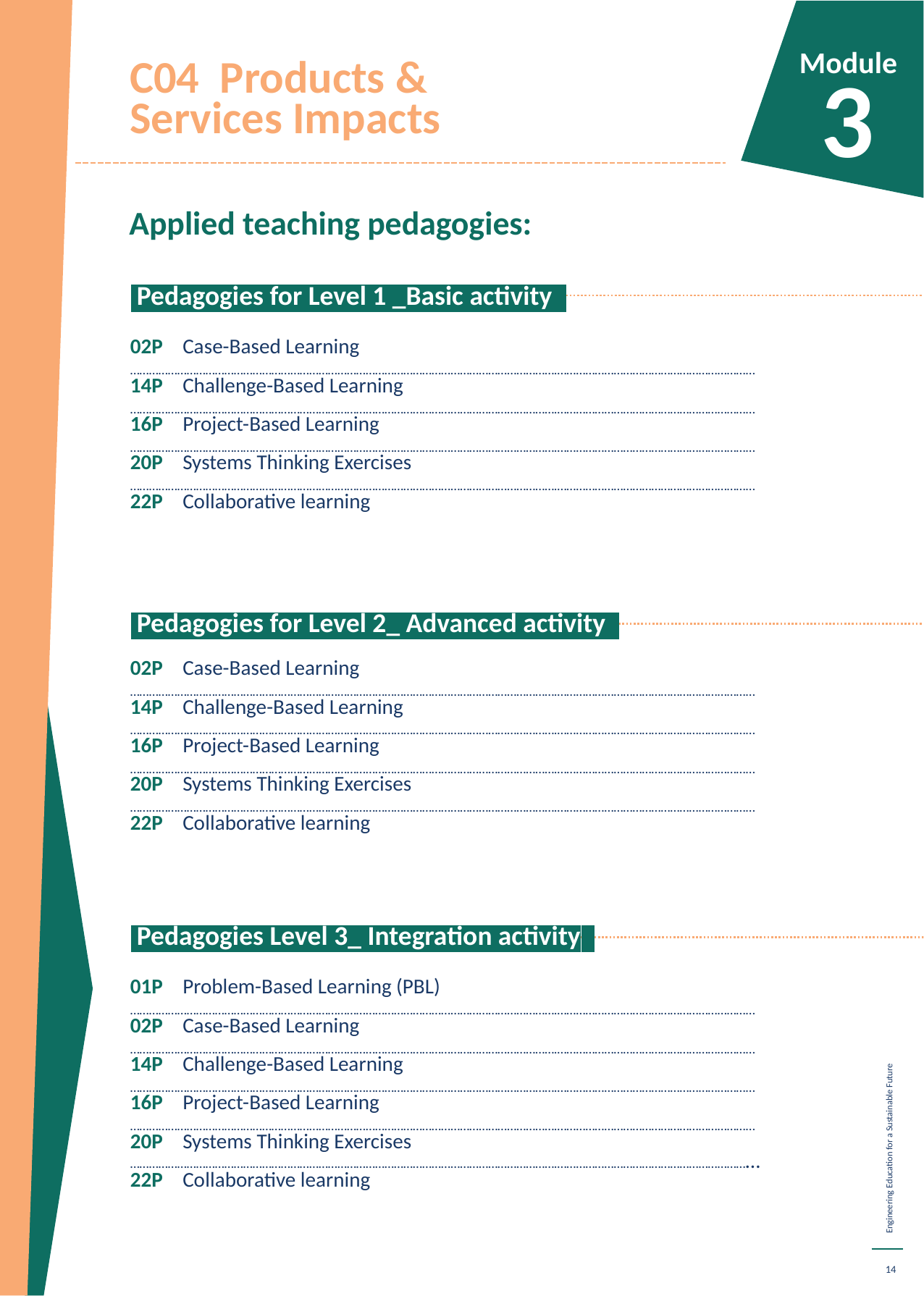

C04  Products &                 Services Impacts

Module
3
Applied teaching pedagogies:
 Pedagogies for Level 1 _Basic activity.

02P 	Case-Based Learning
……………………………………………………………………………………………………………………….………………………………………………………
14P 	Challenge-Based Learning
……………………………………………………………………………………………………………………….………………………………………………………
16P 	Project-Based Learning
……………………………………………………………………………………………………………………….………………………………………………………
20P 	Systems Thinking Exercises
……………………………………………………………………………………………………………………….………………………………………………………
22P 	Collaborative learning

 Pedagogies for Level 2_ Advanced activity.

02P 	Case-Based Learning
……………………………………………………………………………………………………………………….………………………………………………………
14P 	Challenge-Based Learning
……………………………………………………………………………………………………………………….………………………………………………………
16P 	Project-Based Learning
……………………………………………………………………………………………………………………….………………………………………………………
20P 	Systems Thinking Exercises
……………………………………………………………………………………………………………………….………………………………………………………
22P	Collaborative learning

 Pedagogies Level 3_ Integration activity.

01P 	Problem-Based Learning (PBL)
……………………………………………………………………………………………………………………….………………………………………………………
02P 	Case-Based Learning
……………………………………………………………………………………………………………………….………………………………………………………
14P 	Challenge-Based Learning
……………………………………………………………………………………………………………………….………………………………………………………
16P 	Project-Based Learning
……………………………………………………………………………………………………………………….………………………………………………………
20P 	Systems Thinking Exercises
……………………………………………………………………………………………………………………….………………………………………………………
22P 	Collaborative learning